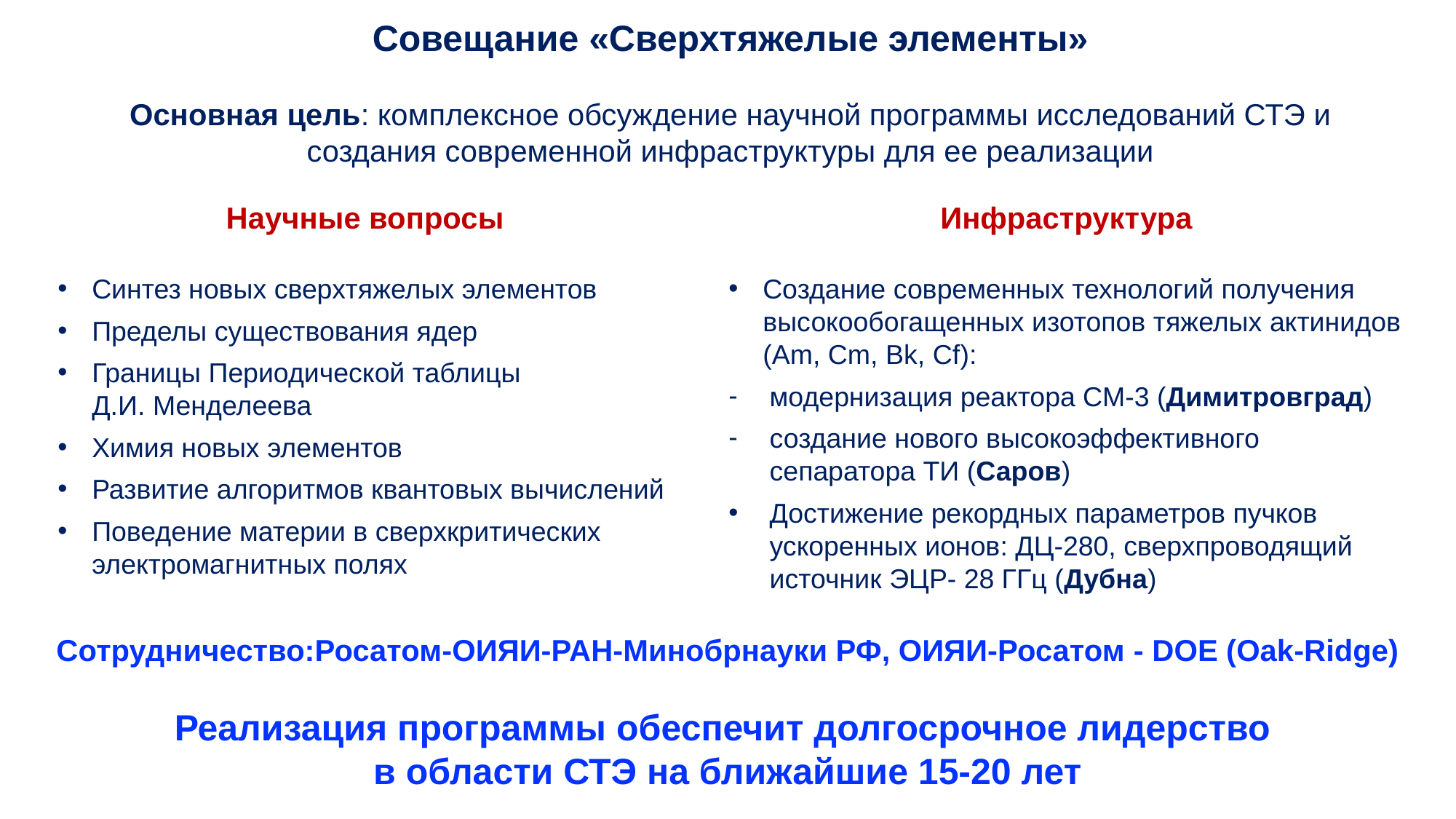

Совещание «Сверхтяжелые элементы»

Основная цель: комплексное обсуждение научной программы исследований СТЭ и
создания современной инфраструктуры для ее реализации
Научные вопросы

Синтез новых сверхтяжелых элементов
Пределы существования ядер
Границы Периодической таблицы
Д.И. Менделеева
Химия новых элементов
Развитие алгоритмов квантовых вычислений
Поведение материи в сверхкритических электромагнитных полях
Инфраструктура

Создание современных технологий получения высокообогащенных изотопов тяжелых актинидов (Am, Cm, Bk, Cf):
модернизация реактора СМ-3 (Димитровград)
создание нового высокоэффективного сепаратора ТИ (Саров)
Достижение рекордных параметров пучков ускоренных ионов: ДЦ-280, сверхпроводящий источник ЭЦР- 28 ГГц (Дубна)
Сотрудничество:Росатом-ОИЯИ-РАН-Минобрнауки РФ, ОИЯИ-Росатом - DOE (Oak-Ridge)

Реализация программы обеспечит долгосрочное лидерство
в области СТЭ на ближайшие 15-20 лет